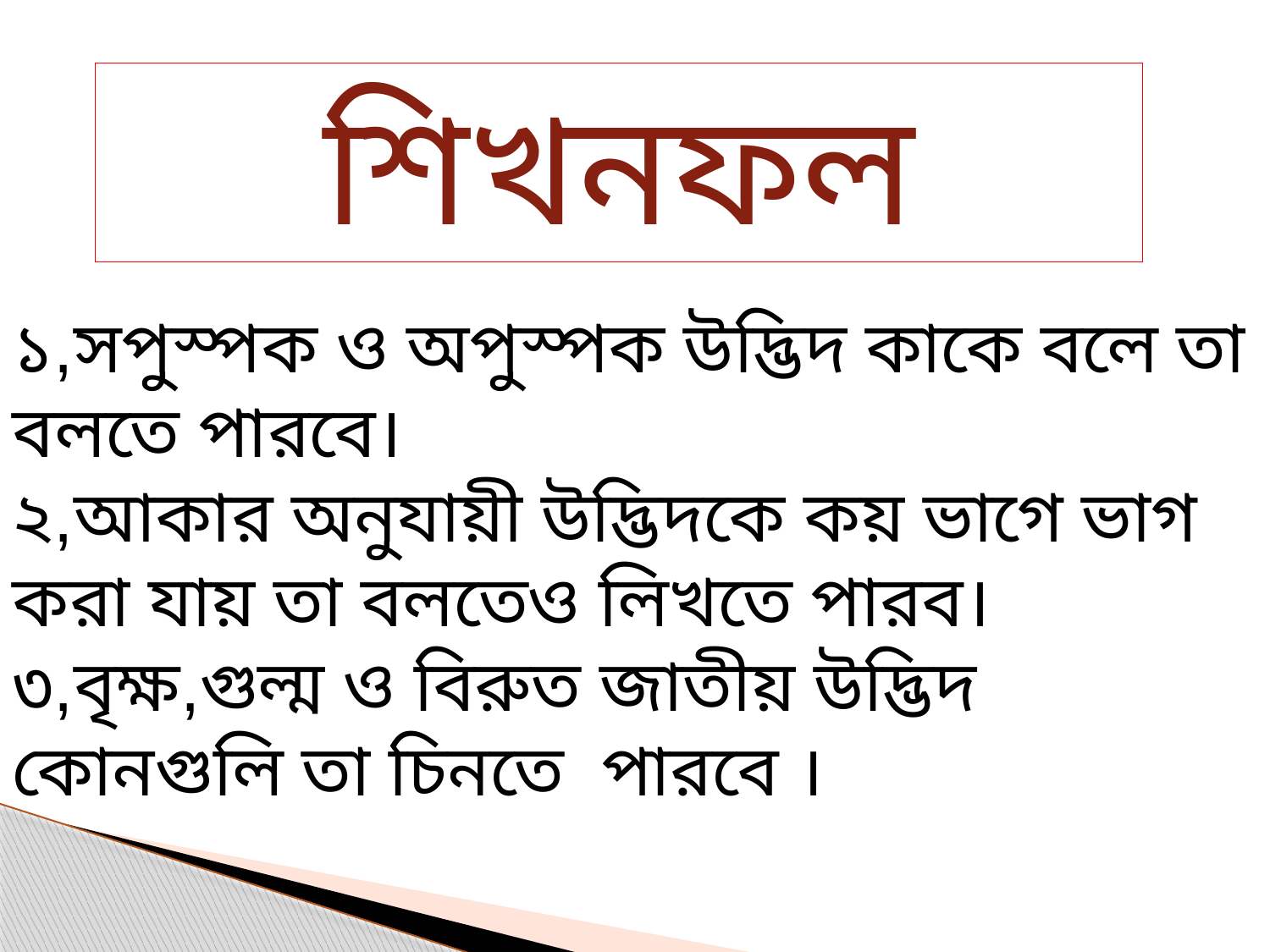

শিখনফল
১,সপুস্পক ও অপুস্পক উদ্ভিদ কাকে বলে তা বলতে পারবে।
২,আকার অনুযায়ী উদ্ভিদকে কয় ভাগে ভাগ করা যায় তা বলতেও লিখতে পারব।
৩,বৃক্ষ,গুল্ম ও বিরুত জাতীয় উদ্ভিদ কোনগুলি তা চিনতে  পারবে ।